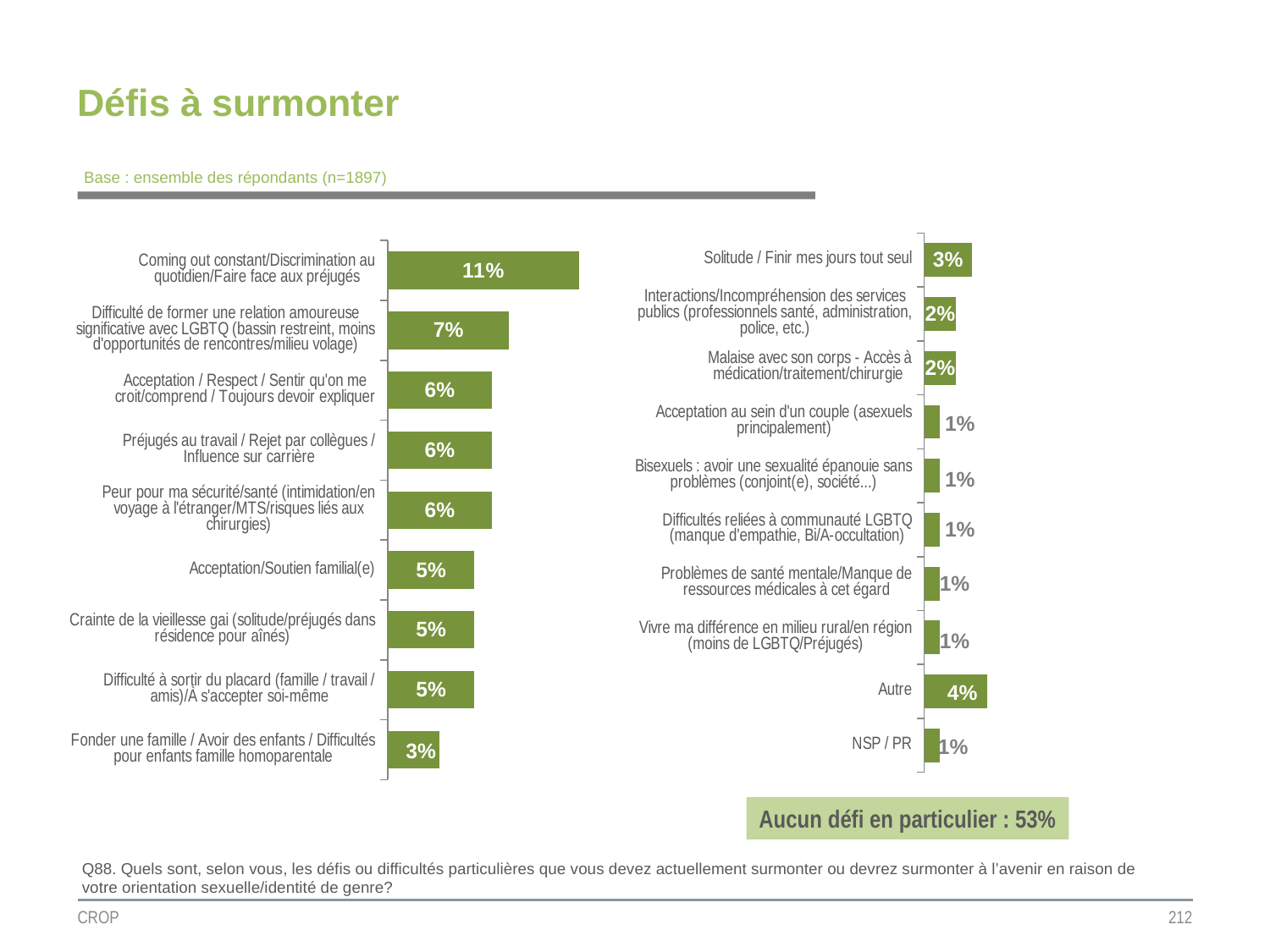

# Défis à surmonter
Base : ensemble des répondants (n=1897)

### Chart

| Category | Colonne2 |
|---|---|
| Coming out constant/Discrimination au quotidien/Faire face aux préjugés | 0.11 |
| Difficulté de former une relation amoureuse significative avec LGBTQ (bassin restreint, moins d'opportunités de rencontres/milieu volage) | 0.07 |
| Acceptation / Respect / Sentir qu'on me croit/comprend / Toujours devoir expliquer | 0.06 |
| Préjugés au travail / Rejet par collègues / Influence sur carrière | 0.06 |
| Peur pour ma sécurité/santé (intimidation/en voyage à l'étranger/MTS/risques liés aux chirurgies) | 0.06 |
| Acceptation/Soutien familial(e) | 0.05 |
| Crainte de la vieillesse gai (solitude/préjugés dans résidence pour aînés) | 0.05 |
| Difficulté à sortir du placard (famille / travail / amis)/À s'accepter soi-même | 0.05 |
| Fonder une famille / Avoir des enfants / Difficultés pour enfants famille homoparentale | 0.03 |

### Chart

| Category | Colonne2 |
|---|---|
| Solitude / Finir mes jours tout seul | 0.03 |
| Interactions/Incompréhension des services publics (professionnels santé, administration, police, etc.) | 0.02 |
| Malaise avec son corps - Accès à médication/traitement/chirurgie  | 0.02 |
| Acceptation au sein d'un couple (asexuels principalement) | 0.01 |
| Bisexuels : avoir une sexualité épanouie sans problèmes (conjoint(e), société...) | 0.01 |
| Difficultés reliées à communauté LGBTQ (manque d'empathie, Bi/A-occultation) | 0.01 |
| Problèmes de santé mentale/Manque de ressources médicales à cet égard | 0.01 |
| Vivre ma différence en milieu rural/en région (moins de LGBTQ/Préjugés) | 0.01 |
| Autre | 0.04 |
| NSP / PR | 0.01 |
Aucun défi en particulier : 53%
Q88. Quels sont, selon vous, les défis ou difficultés particulières que vous devez actuellement surmonter ou devrez surmonter à l’avenir en raison de votre orientation sexuelle/identité de genre?
CROP
212